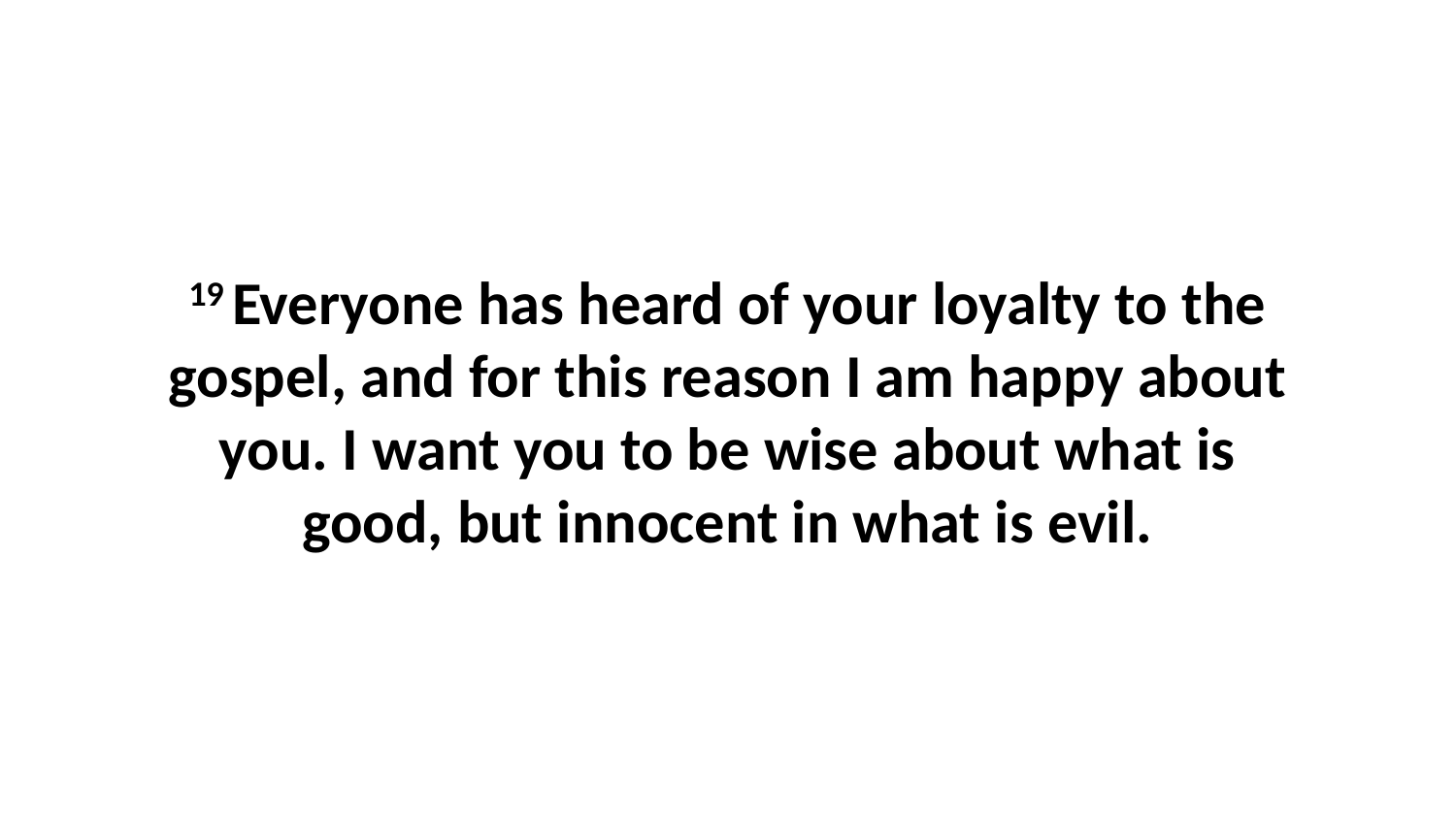

19 Everyone has heard of your loyalty to the gospel, and for this reason I am happy about you. I want you to be wise about what is good, but innocent in what is evil.